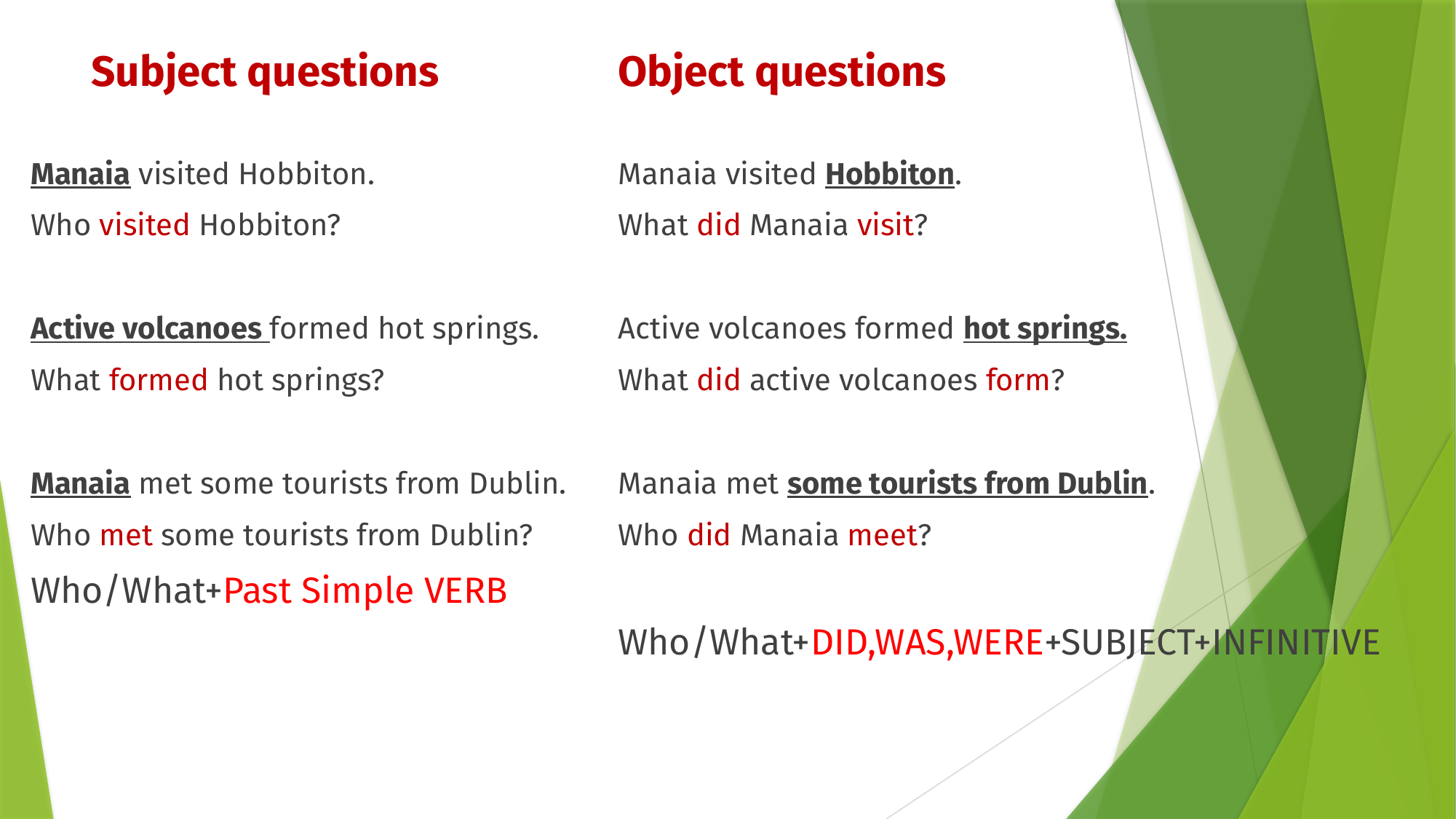

Subject questions
Object questions

Manaia visited Hobbiton.
What did Manaia visit?

Active volcanoes formed hot springs.
What did active volcanoes form?

Manaia met some tourists from Dublin.
Who did Manaia meet?

Who/What+DID,WAS,WERE+SUBJECT+INFINITIVE

Manaia visited Hobbiton.
Who visited Hobbiton?

Active volcanoes formed hot springs.
What formed hot springs?

Manaia met some tourists from Dublin.
Who met some tourists from Dublin?
Who/What+Past Simple VERB